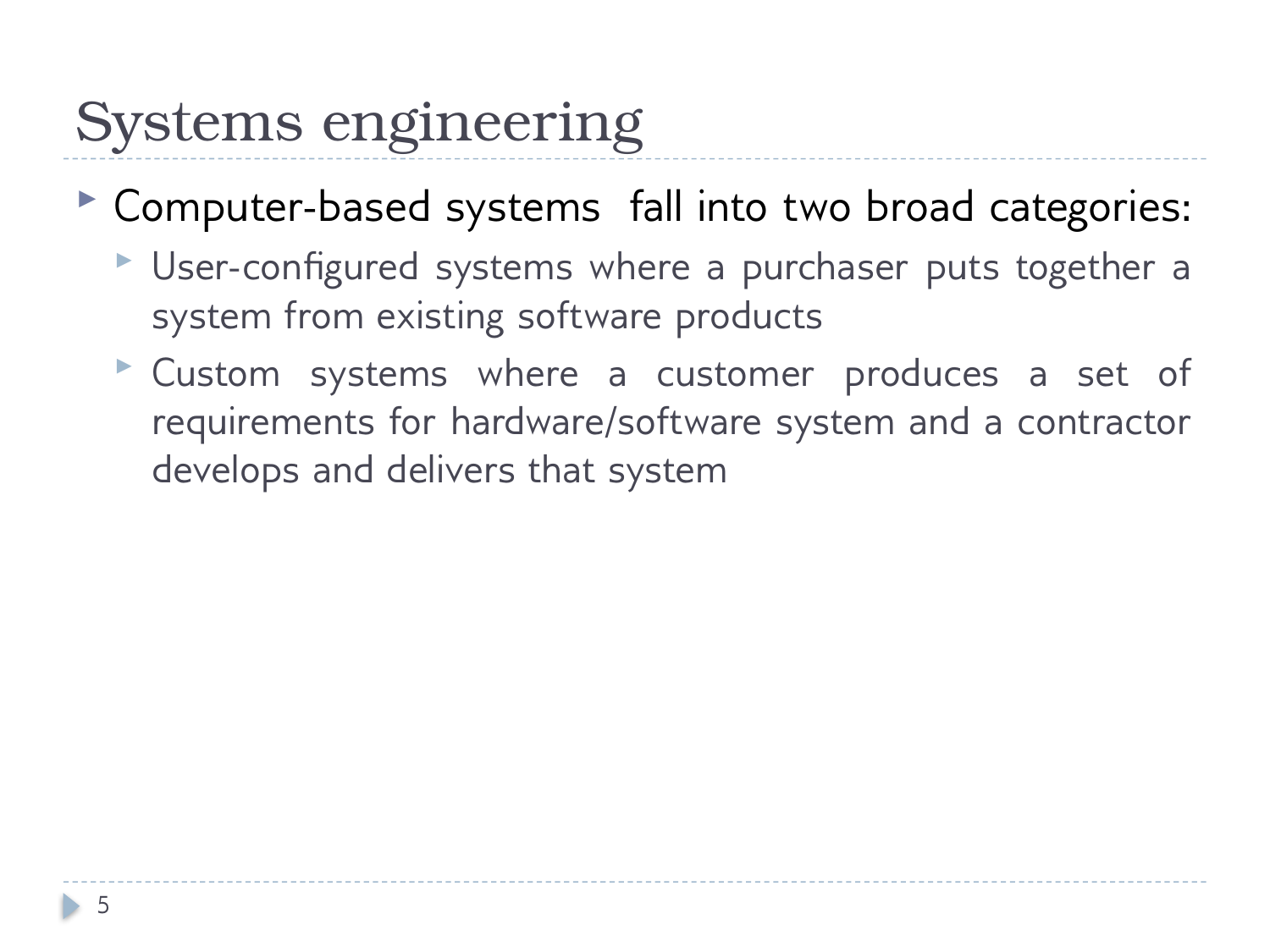

# Systems engineering
Computer-based systems  fall into two broad categories:
User-configured systems where a purchaser puts together a system from existing software products
Custom systems where a customer produces a set of requirements for hardware/software system and a contractor develops and delivers that system
5